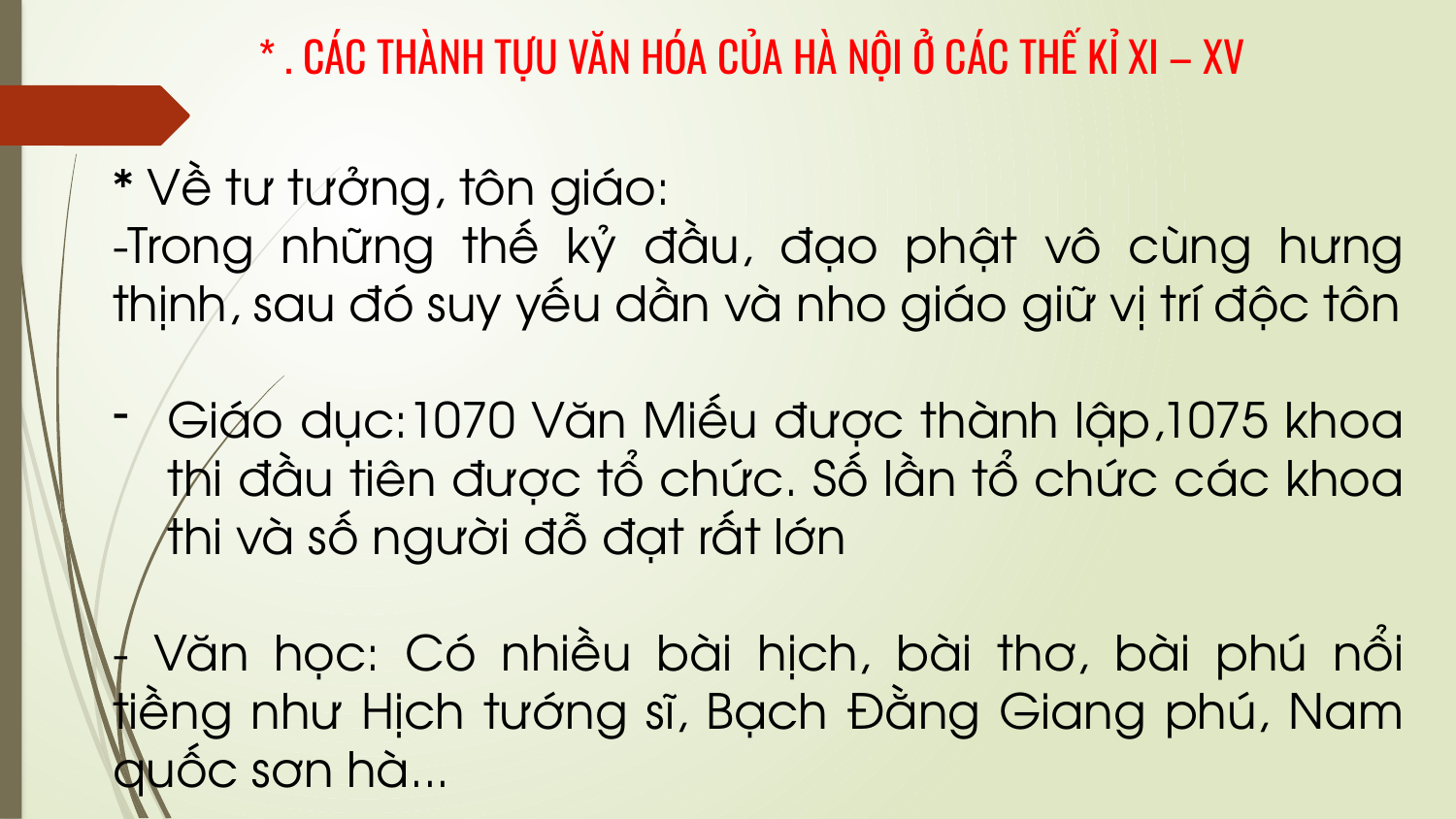

* . CÁC THÀNH TỰU văn hóa của hà nội Ở CÁC THẾ KỈ XI – XV
* Về tư tưởng, tôn giáo:
-Trong những thế kỷ đầu, đạo phật vô cùng hưng thịnh, sau đó suy yếu dần và nho giáo giữ vị trí độc tôn

Giáo dục:1070 Văn Miếu được thành lập,1075 khoa thi đầu tiên được tổ chức. Số lần tổ chức các khoa thi và số người đỗ đạt rất lớn

- Văn học: Có nhiều bài hịch, bài thơ, bài phú nổi tiềng như Hịch tướng sĩ, Bạch Đằng Giang phú, Nam quốc sơn hà...